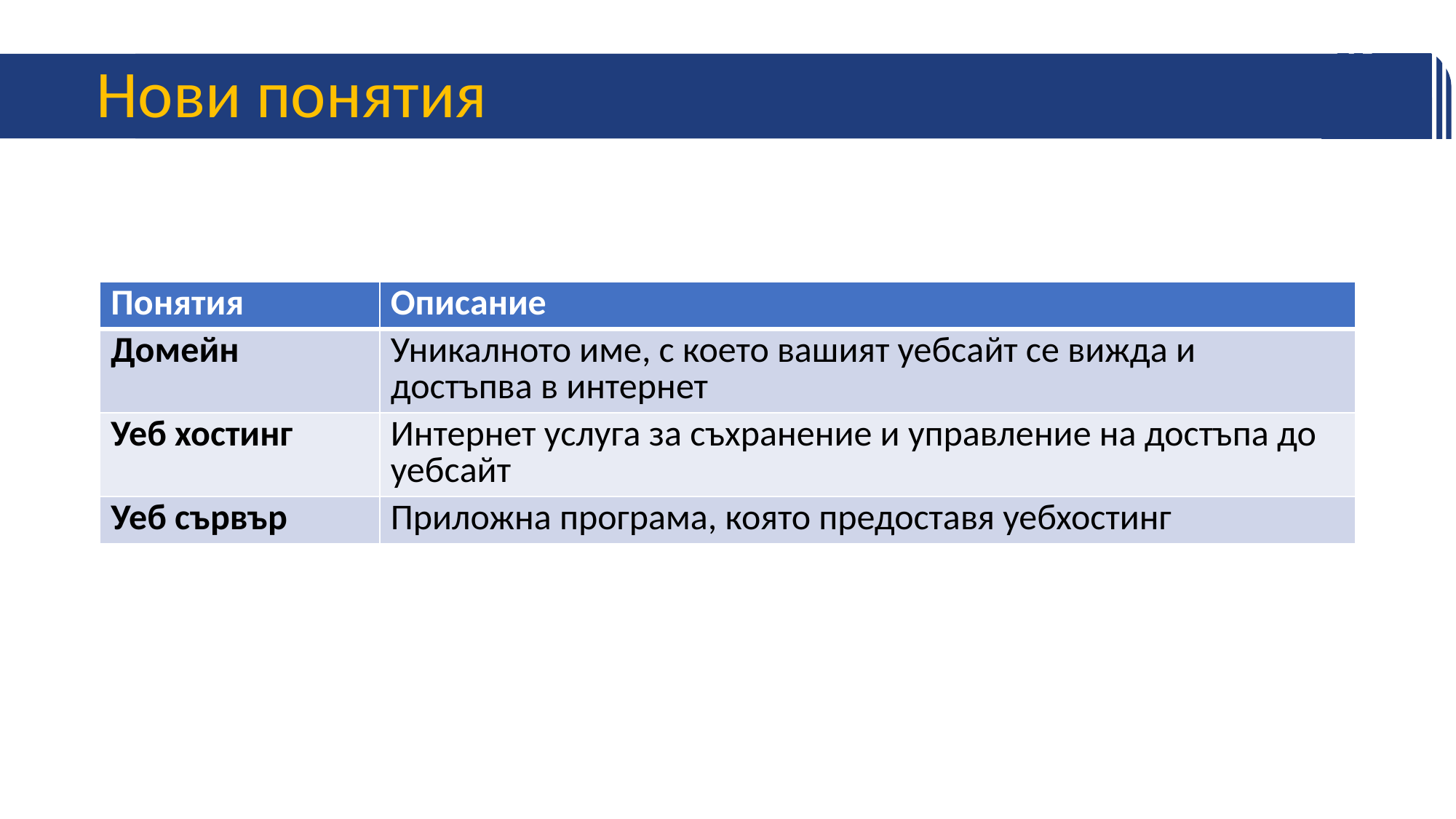

# Нови понятия
| Понятия | Описание |
| --- | --- |
| Домейн | Уникалното име, с което вашият уебсайт се вижда и достъпва в интернет |
| Уеб хостинг | Интернет услуга за съхранение и управление на достъпа до уебсайт |
| Уеб сървър | Приложна програма, която предоставя уебхостинг |